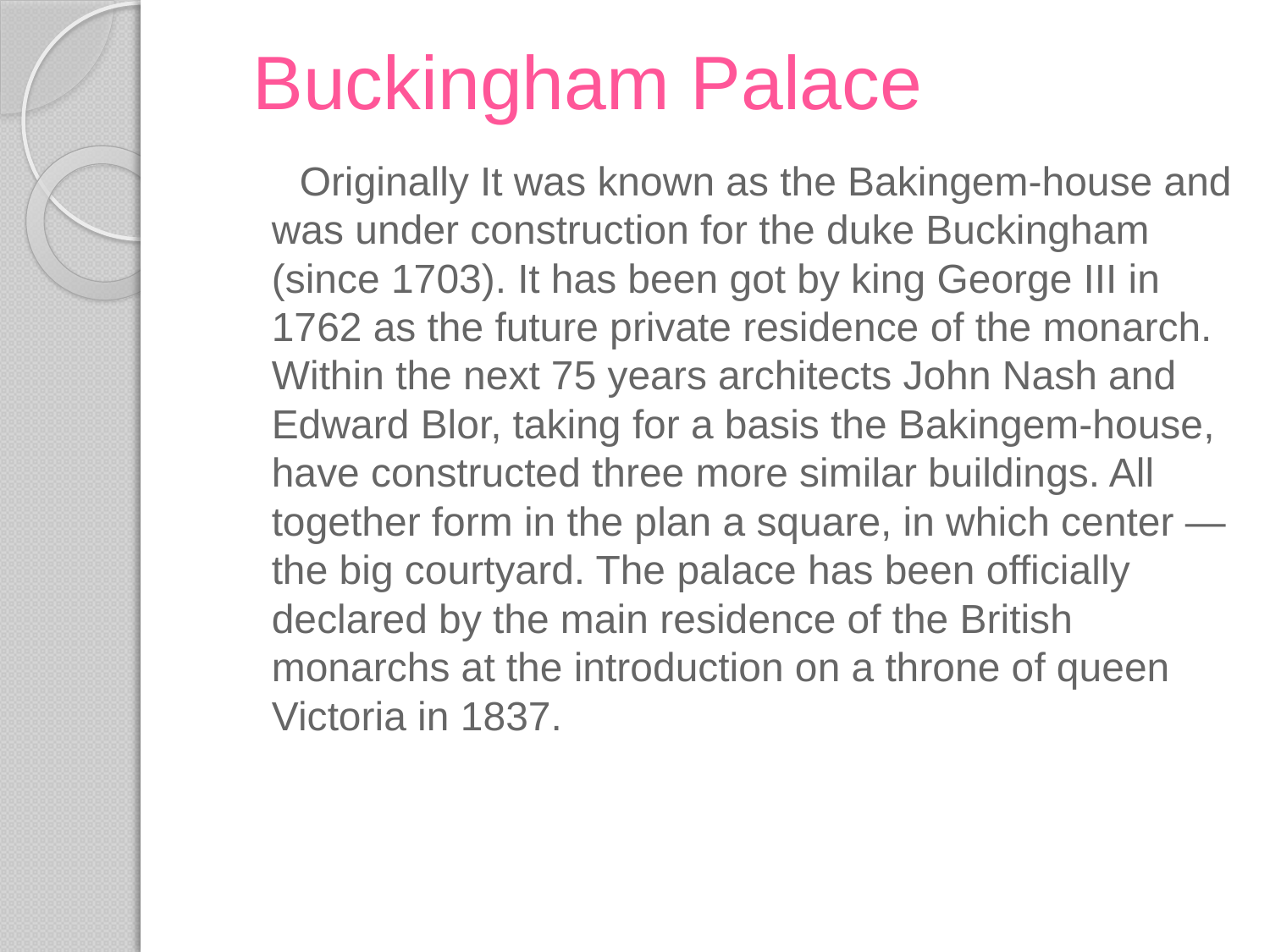

# Buckingham Palace
      Originally It was known as the Bakingem-house and was under construction for the duke Buckingham (since 1703). It has been got by king George III in 1762 as the future private residence of the monarch. Within the next 75 years architects John Nash and Edward Blor, taking for a basis the Bakingem-house, have constructed three more similar buildings. All together form in the plan a square, in which center — the big courtyard. The palace has been officially declared by the main residence of the British monarchs at the introduction on a throne of queen Victoria in 1837.